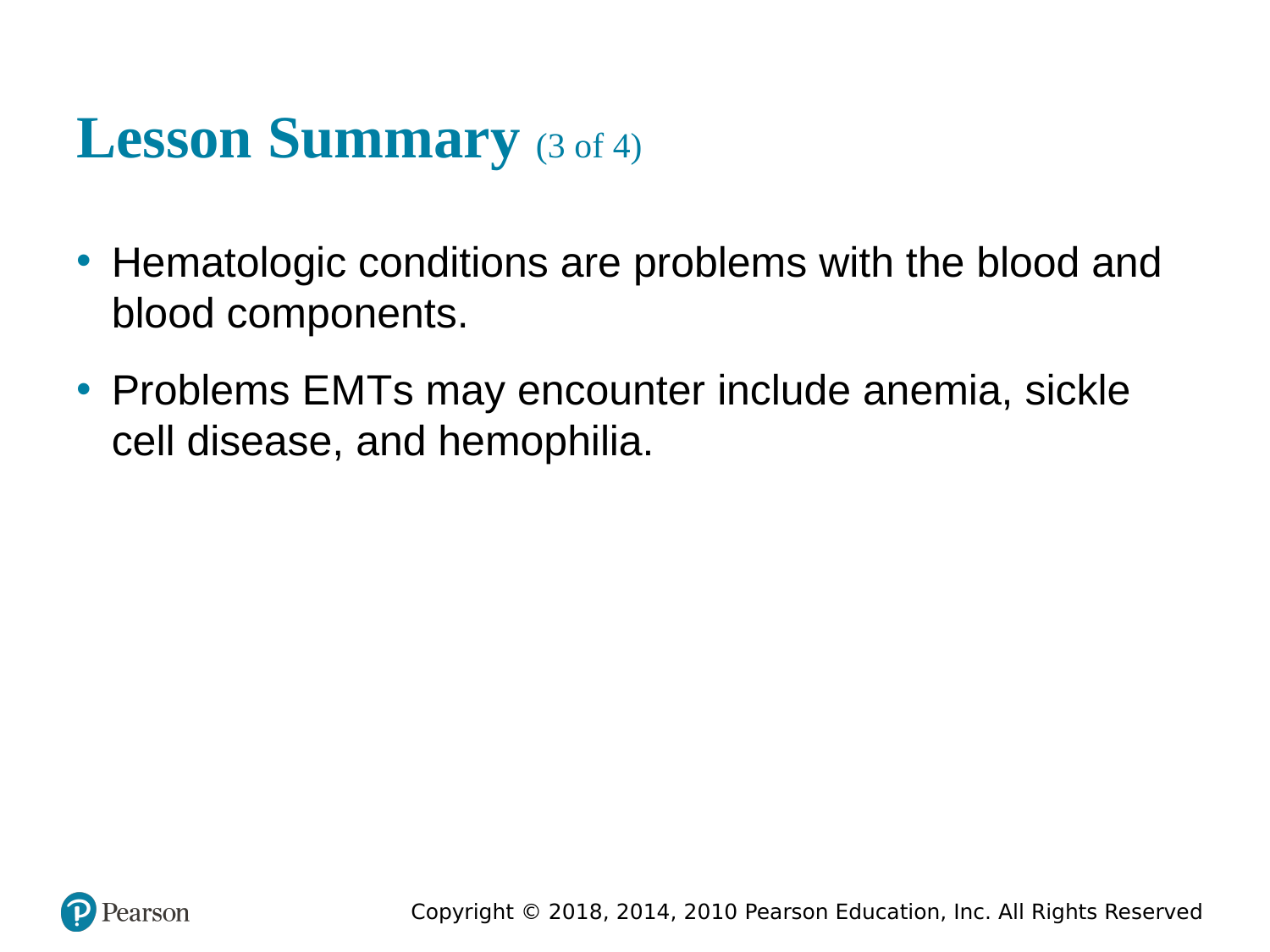

# Lesson Summary (3 of 4)
Hematologic conditions are problems with the blood and blood components.
Problems E M T s may encounter include anemia, sickle cell disease, and hemophilia.